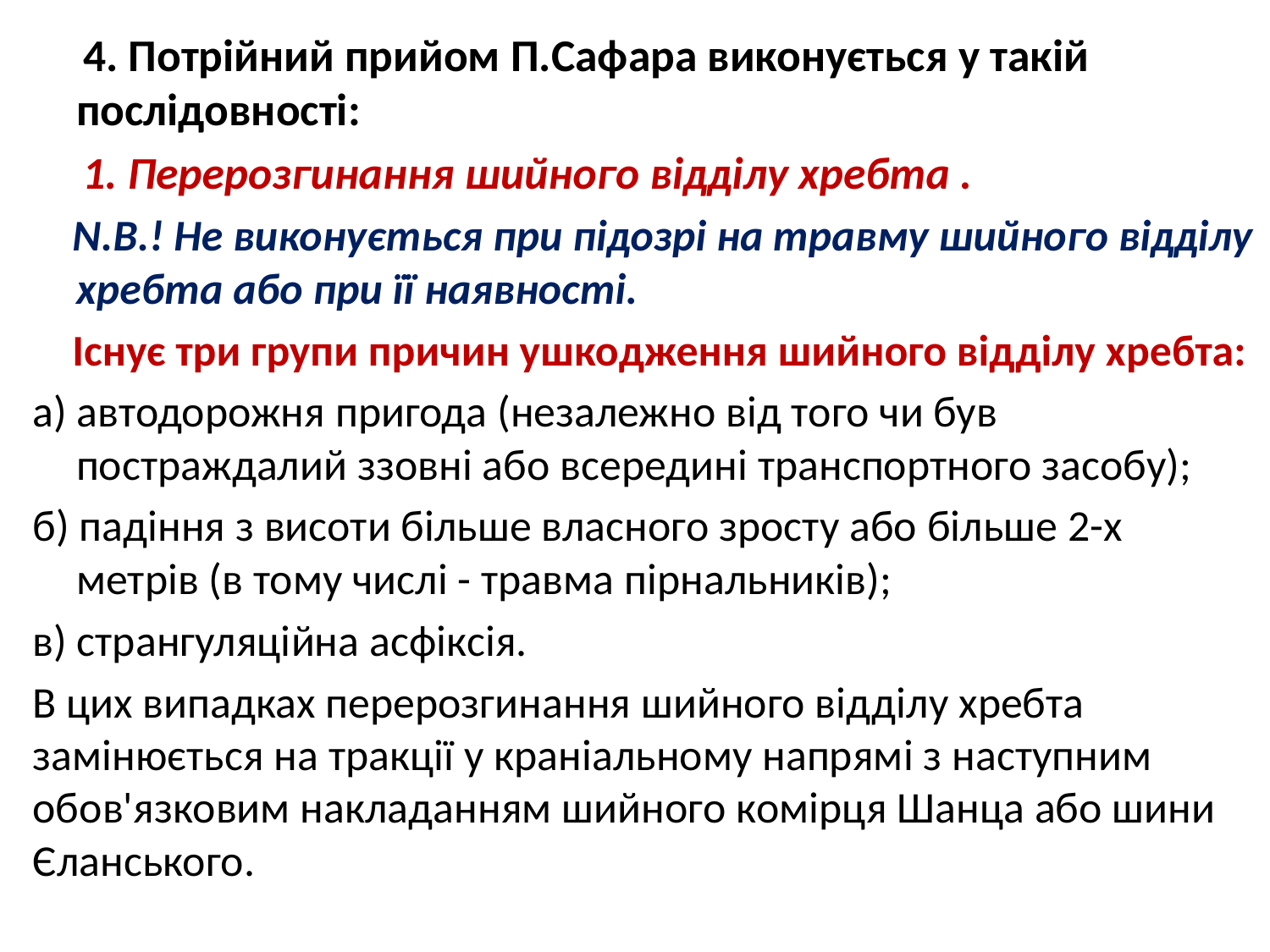

4. Потрійний прийом П.Сафара виконується у такій послідовності:
     1. Перерозгинання шийного відділу хребта .
    N.B.! Не виконується при підозрі на травму шийного відділу хребта або при її наявності.
    Існує три групи причин ушкодження шийного відділу хребта:
а) автодорожня пригода (незалежно від того чи був постраждалий ззовні або всередині транспортного засобу);
б) падіння з висоти більше власного зросту або більше 2-х метрів (в тому числі - травма пірнальників);
в) странгуляційна асфіксія.
В цих випадках перерозгинання шийного відділу хребта замінюється на тракції у краніальному напрямі з наступним обов'язковим накладанням шийного комірця Шанца або шини Єланського.